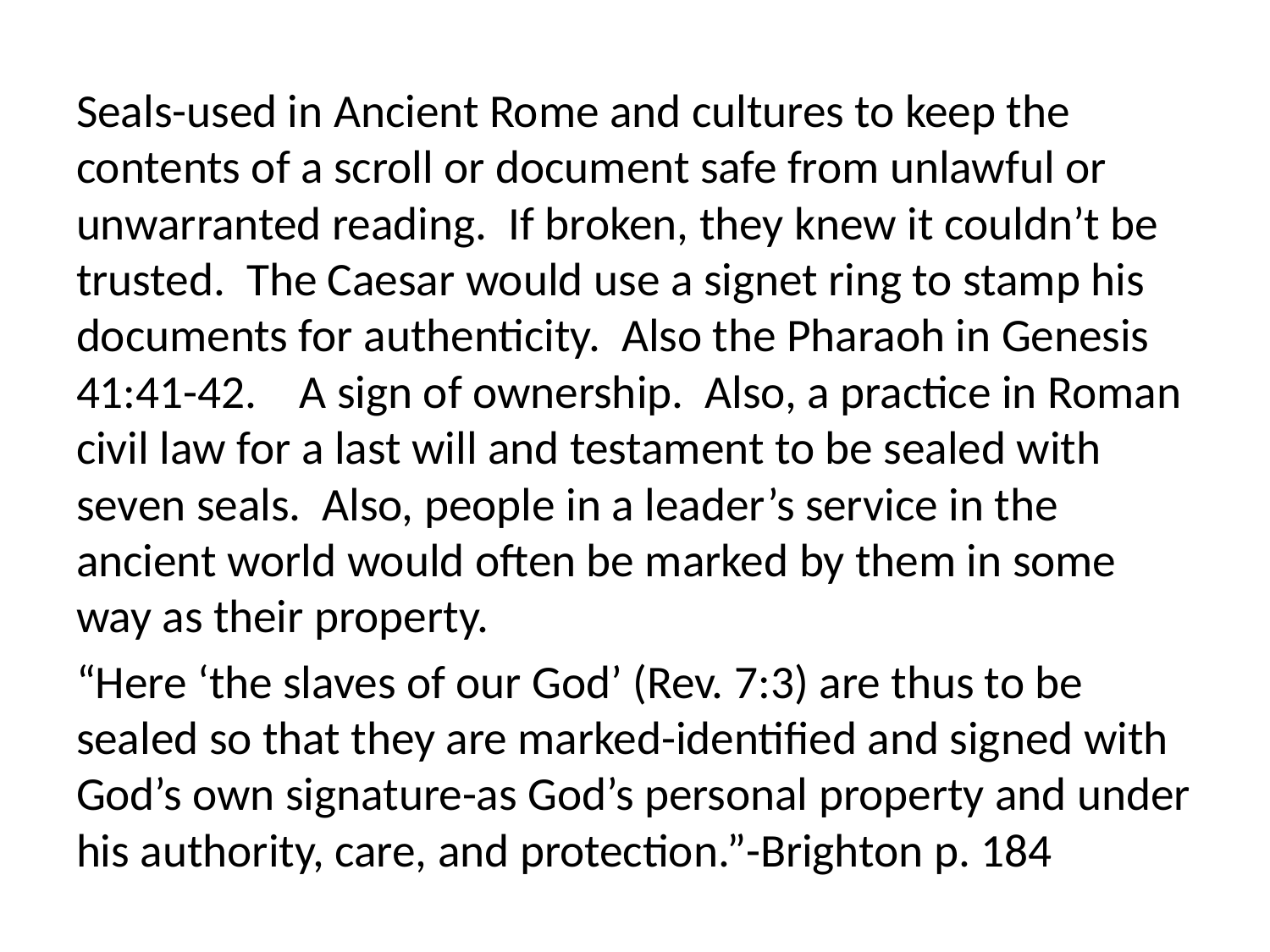

Seals-used in Ancient Rome and cultures to keep the contents of a scroll or document safe from unlawful or unwarranted reading.  If broken, they knew it couldn’t be trusted.  The Caesar would use a signet ring to stamp his documents for authenticity.  Also the Pharaoh in Genesis 41:41-42.    A sign of ownership.  Also, a practice in Roman civil law for a last will and testament to be sealed with seven seals.  Also, people in a leader’s service in the ancient world would often be marked by them in some way as their property.
“Here ‘the slaves of our God’ (Rev. 7:3) are thus to be sealed so that they are marked-identified and signed with God’s own signature-as God’s personal property and under his authority, care, and protection.”-Brighton p. 184